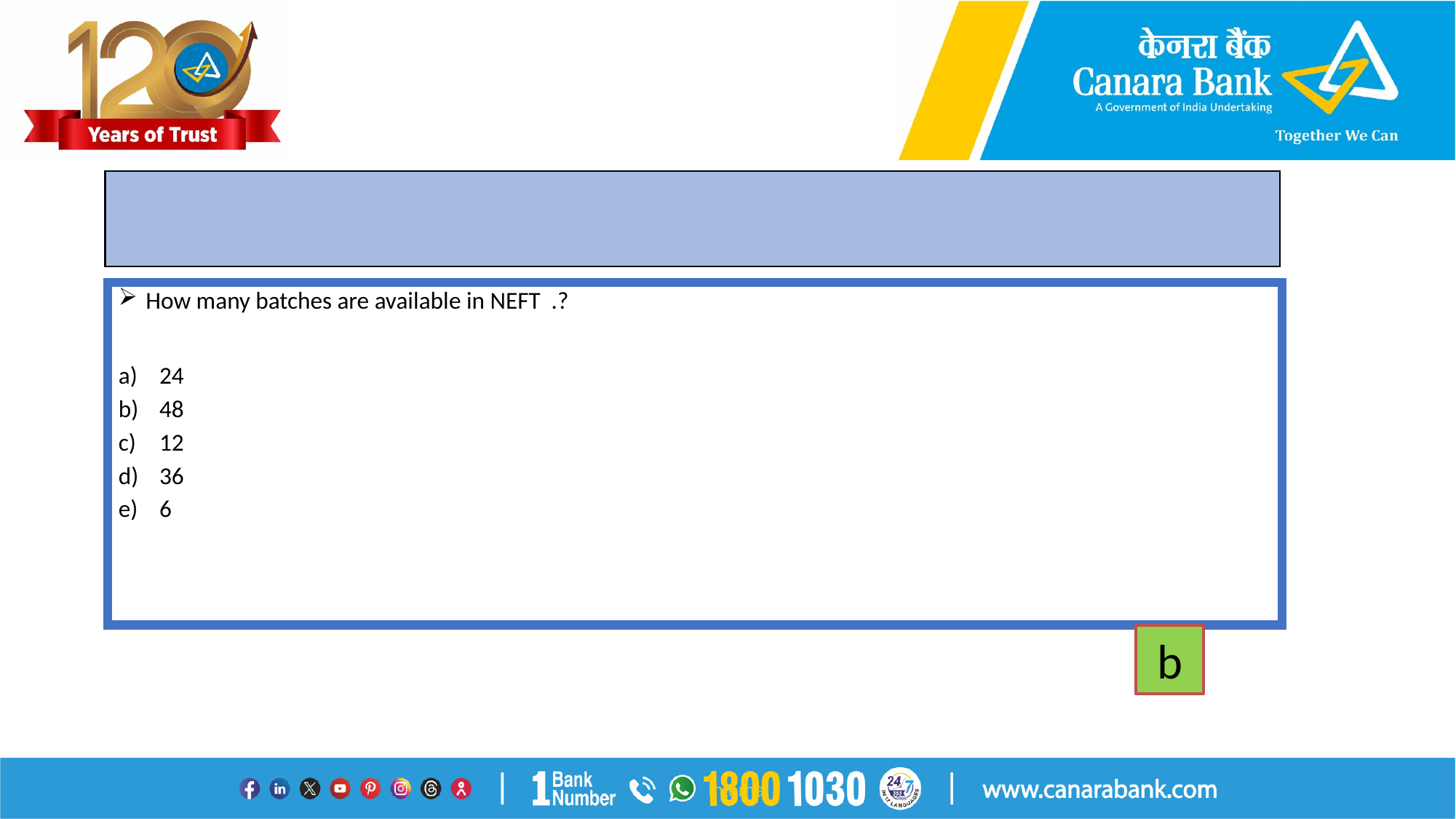

#
How many batches are available in NEFT  .?

24
48
12
36
6
b
Internal